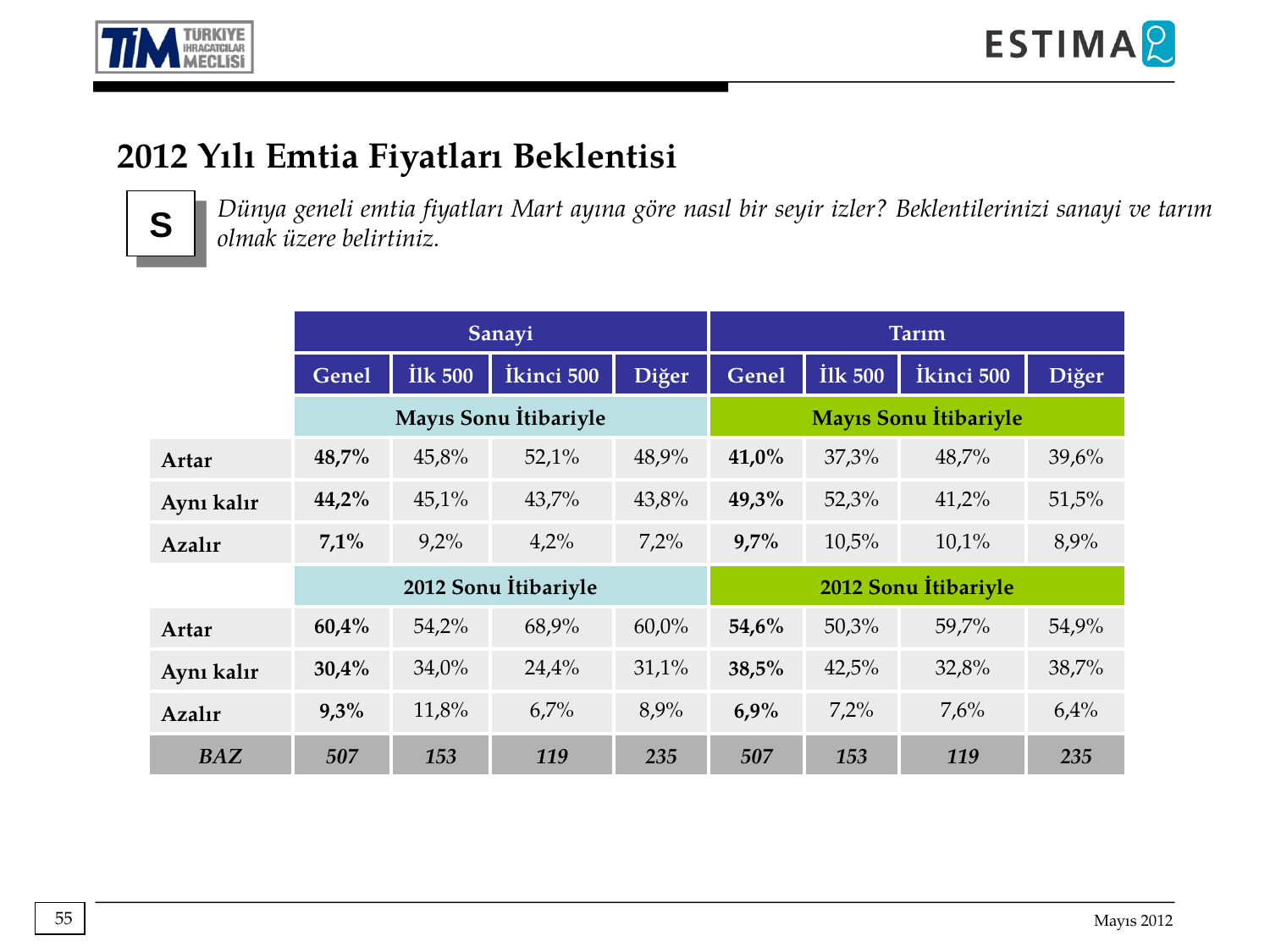

2012 Yılı Emtia Fiyatları Beklentisi
Dünya geneli emtia fiyatları Mart ayına göre nasıl bir seyir izler? Beklentilerinizi sanayi ve tarım olmak üzere belirtiniz.
S
|  | Sanayi |  |  |  | Tarım |  |  |  |
| --- | --- | --- | --- | --- | --- | --- | --- | --- |
|  | Genel | İlk 500 | İkinci 500 | Diğer | Genel | İlk 500 | İkinci 500 | Diğer |
|  | Mayıs Sonu İtibariyle |  |  |  | Mayıs Sonu İtibariyle |  |  |  |
| Artar | 48,7% | 45,8% | 52,1% | 48,9% | 41,0% | 37,3% | 48,7% | 39,6% |
| Aynı kalır | 44,2% | 45,1% | 43,7% | 43,8% | 49,3% | 52,3% | 41,2% | 51,5% |
| Azalır | 7,1% | 9,2% | 4,2% | 7,2% | 9,7% | 10,5% | 10,1% | 8,9% |
|  | 2012 Sonu İtibariyle |  |  |  | 2012 Sonu İtibariyle |  |  |  |
| Artar | 60,4% | 54,2% | 68,9% | 60,0% | 54,6% | 50,3% | 59,7% | 54,9% |
| Aynı kalır | 30,4% | 34,0% | 24,4% | 31,1% | 38,5% | 42,5% | 32,8% | 38,7% |
| Azalır | 9,3% | 11,8% | 6,7% | 8,9% | 6,9% | 7,2% | 7,6% | 6,4% |
| BAZ | 507 | 153 | 119 | 235 | 507 | 153 | 119 | 235 |